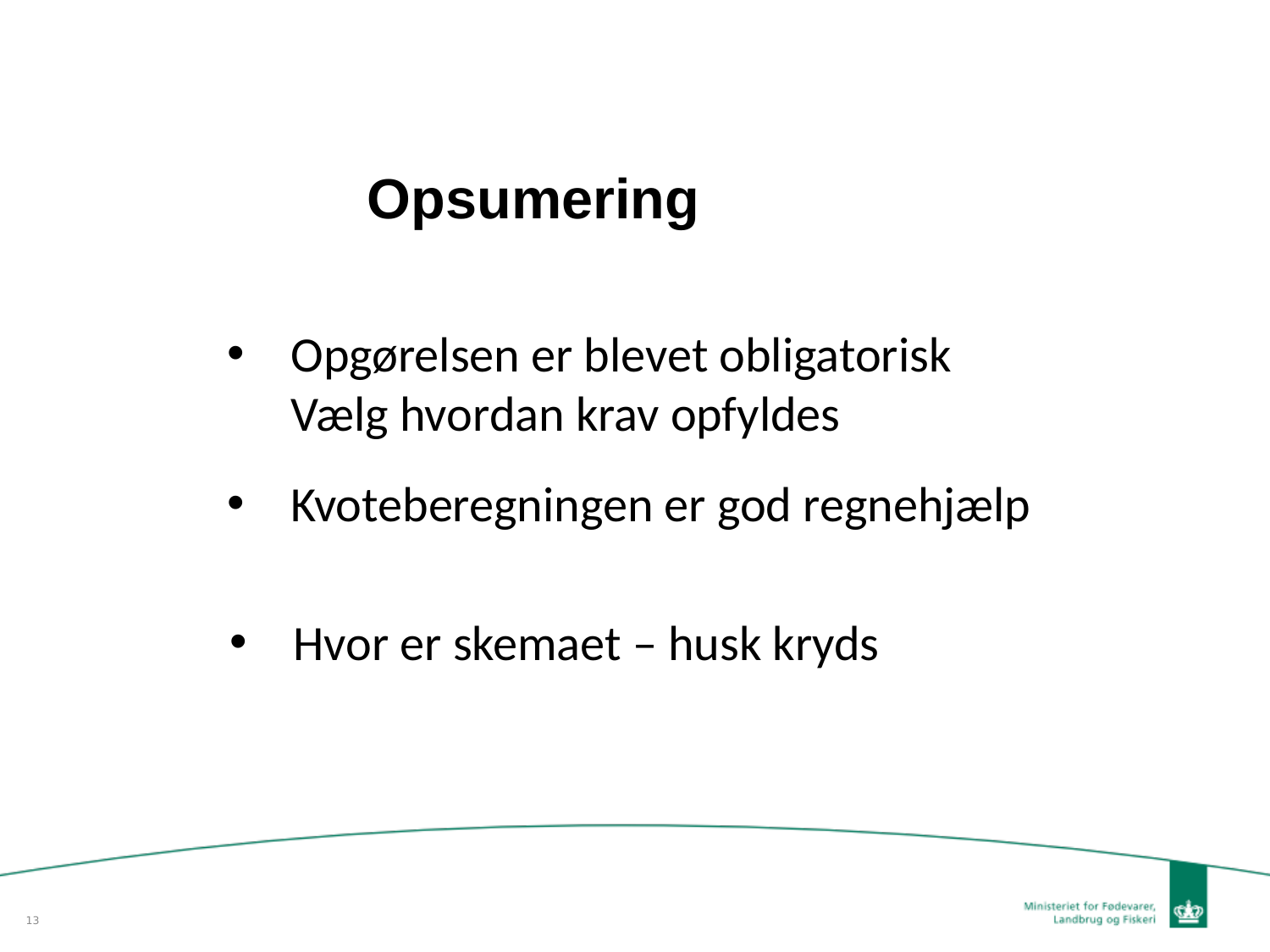

Opsumering
Opgørelsen er blevet obligatorisk Vælg hvordan krav opfyldes
Kvoteberegningen er god regnehjælp
Hvor er skemaet – husk kryds
13